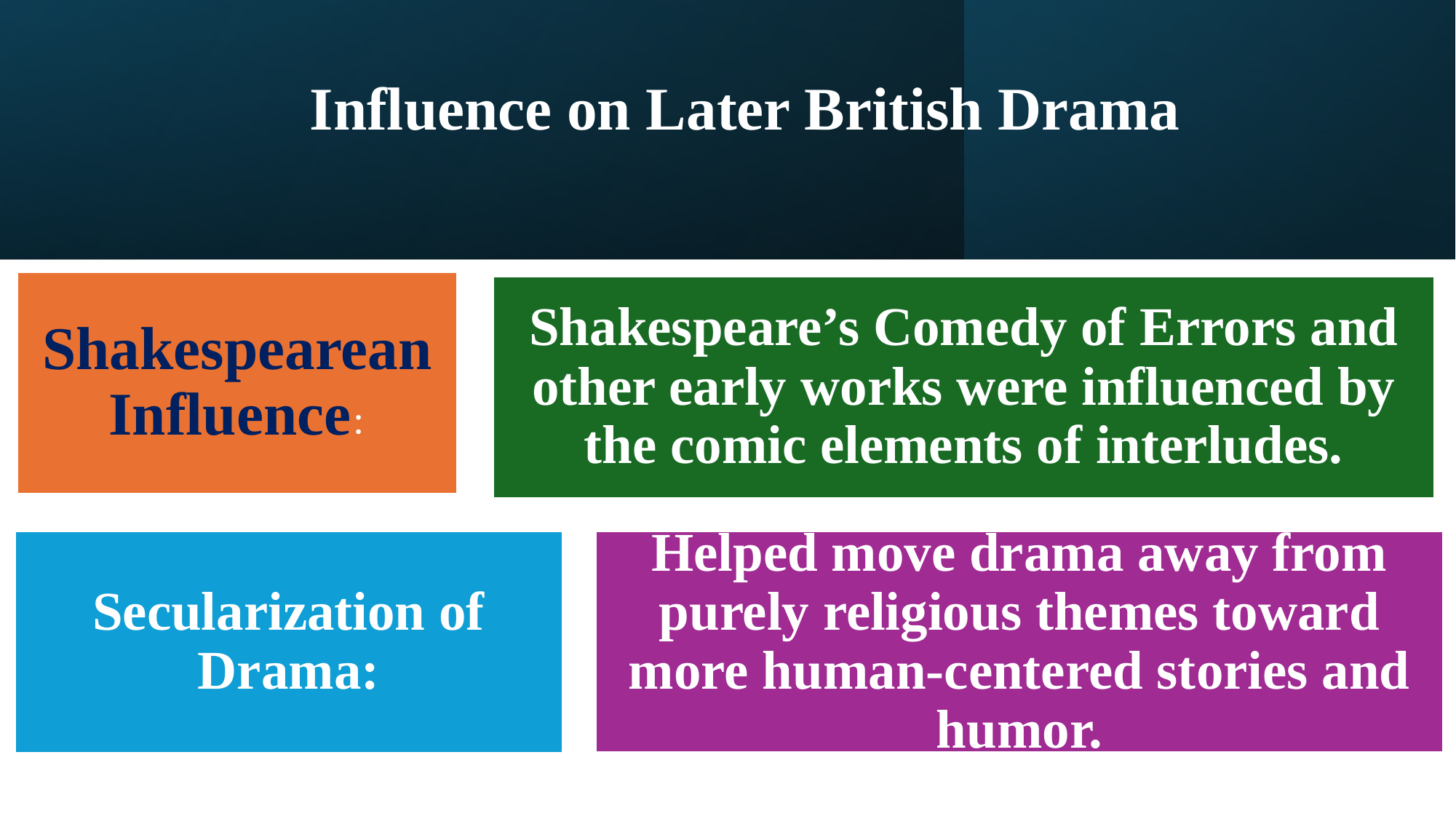

# Influence on Later British Drama
Shakespearean Influence:
Shakespeare’s Comedy of Errors and other early works were influenced by the comic elements of interludes.
Secularization of Drama:
Helped move drama away from purely religious themes toward more human-centered stories and humor.